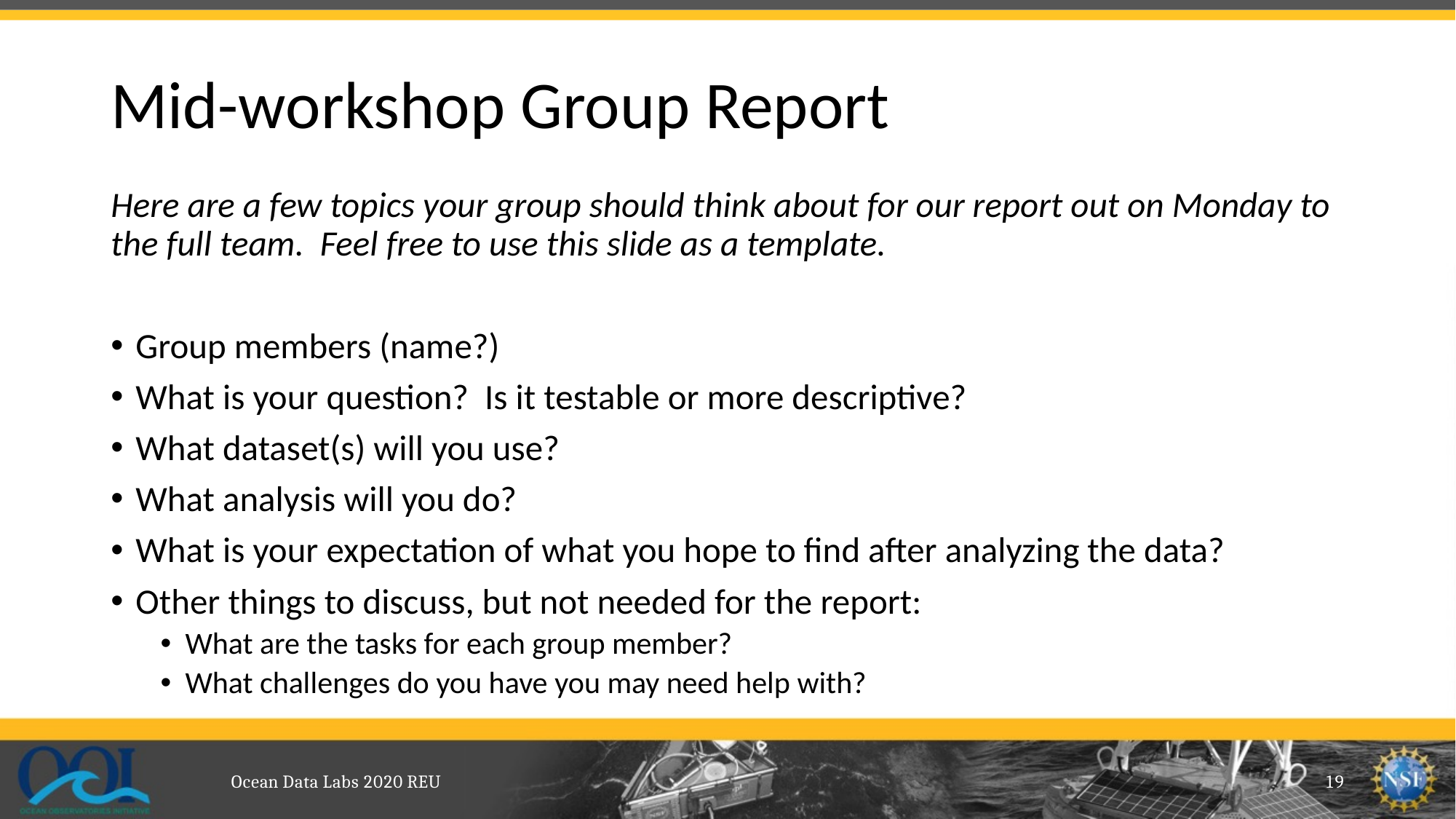

# Mid-workshop Group Report
Here are a few topics your group should think about for our report out on Monday to the full team.  Feel free to use this slide as a template.

Group members (name?)
What is your question?  Is it testable or more descriptive?
What dataset(s) will you use?
What analysis will you do?
What is your expectation of what you hope to find after analyzing the data?
Other things to discuss, but not needed for the report:
What are the tasks for each group member?
What challenges do you have you may need help with?
Ocean Data Labs 2020 REU
19